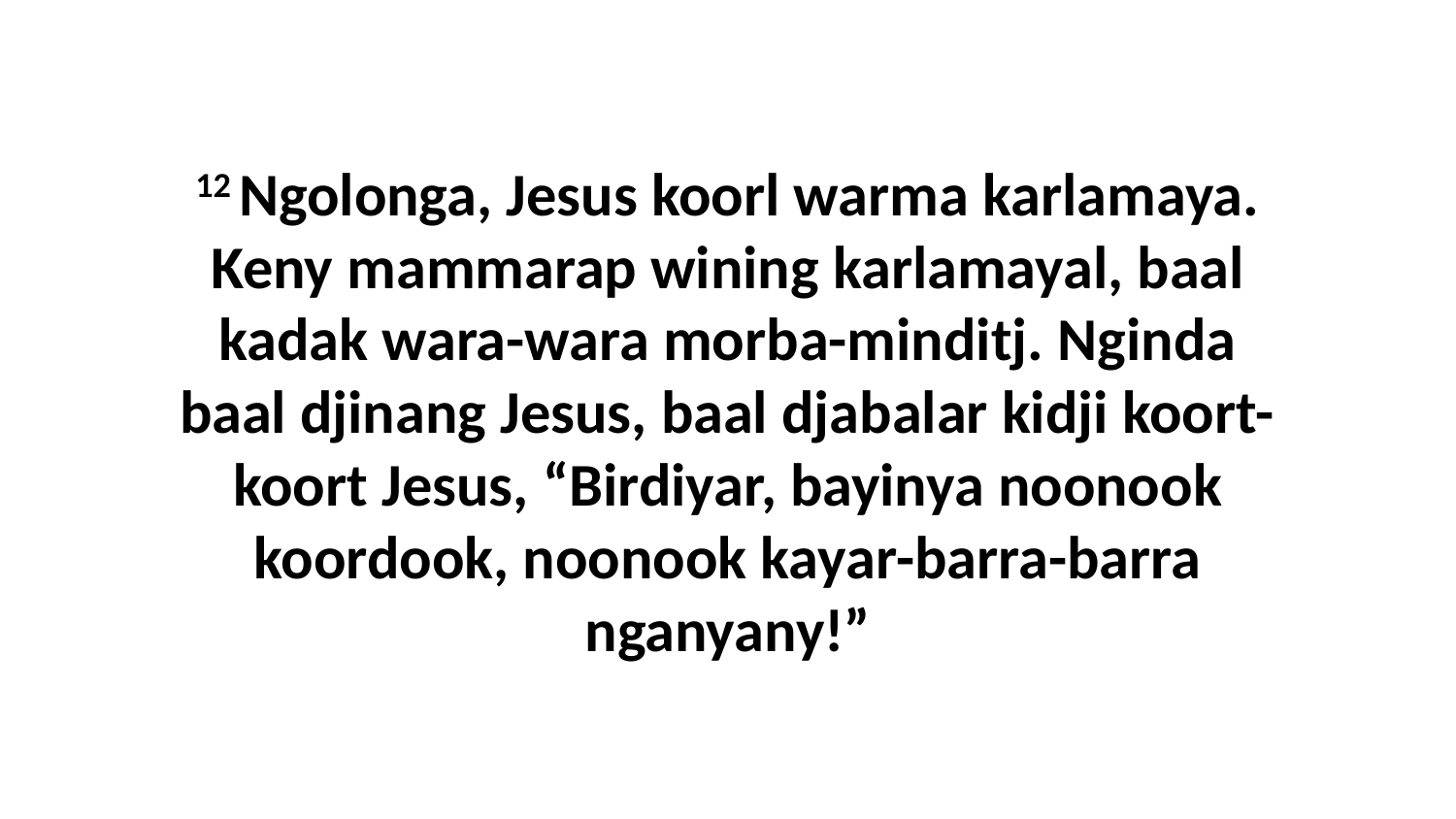

12 Ngolonga, Jesus koorl warma karlamaya. Keny mammarap wining karlamayal, baal kadak wara-wara morba-minditj. Nginda baal djinang Jesus, baal djabalar kidji koort-koort Jesus, “Birdiyar, bayinya noonook koordook, noonook kayar-barra-barra nganyany!”